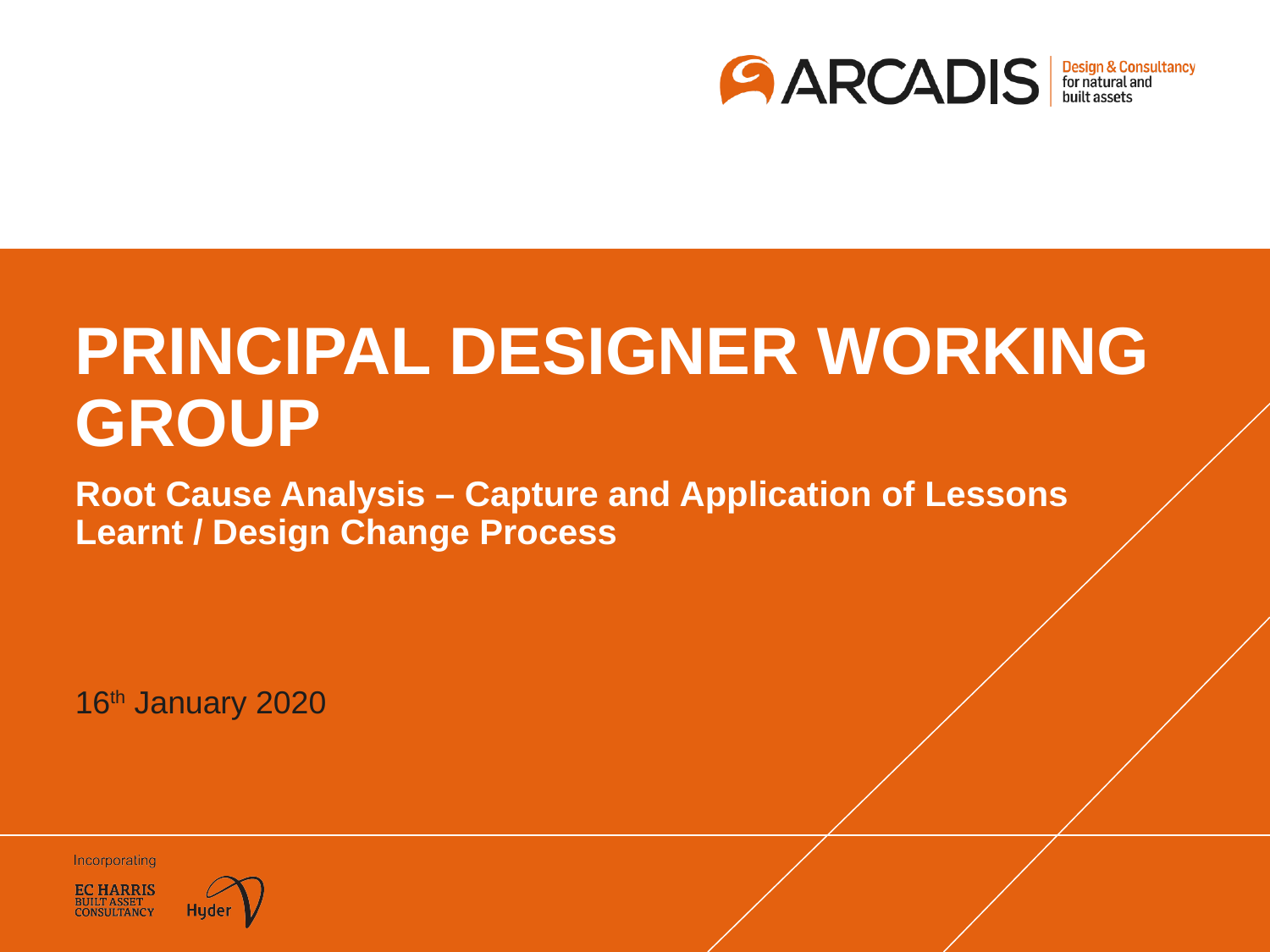

# PRINCIPAL DESIGNER WORKING GROUP
Root Cause Analysis – Capture and Application of Lessons Learnt / Design Change Process
16th January 2020